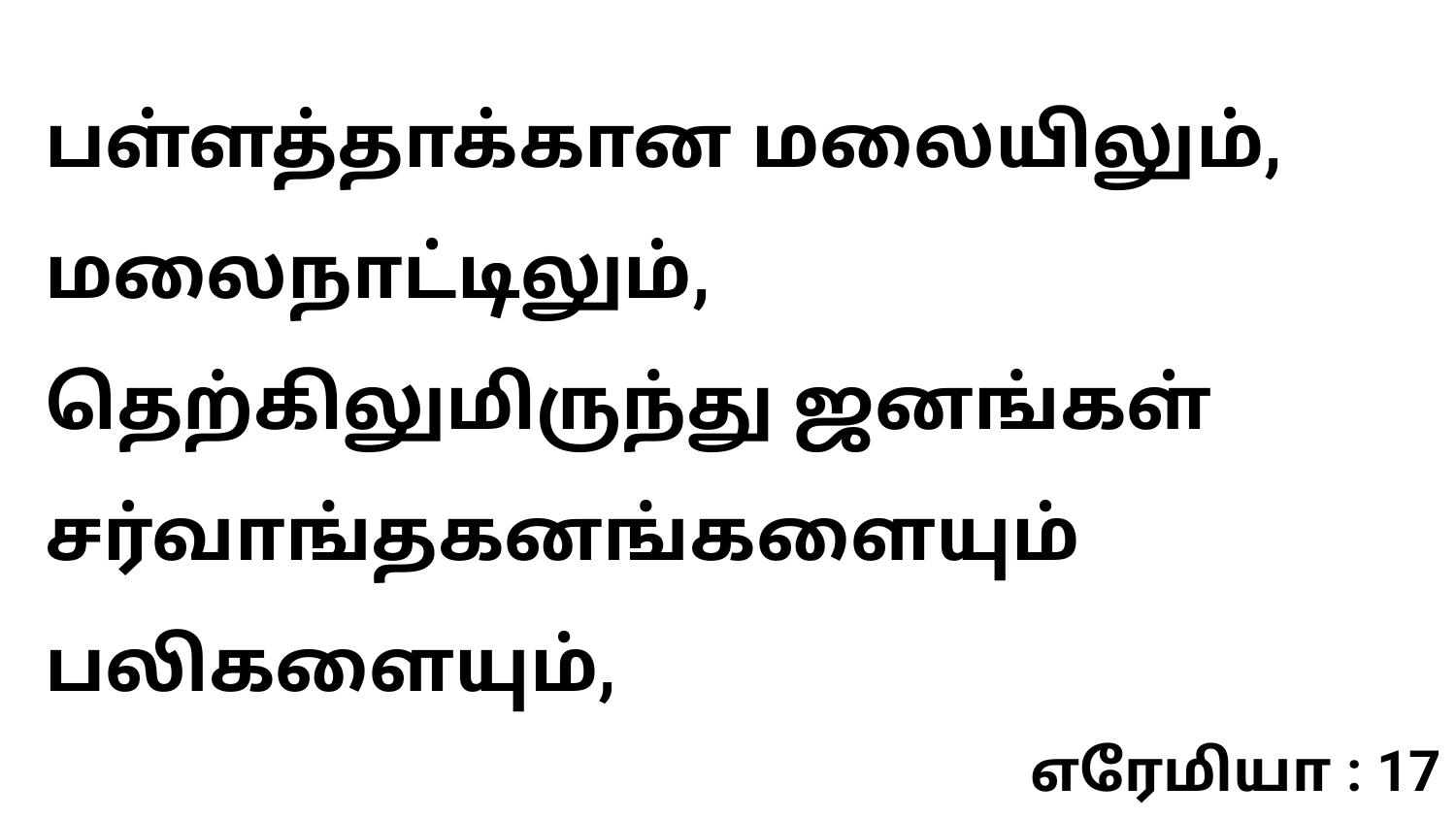

பள்ளத்தாக்கான மலையிலும், மலைநாட்டிலும், தெற்கிலுமிருந்து ஜனங்கள் சர்வாங்தகனங்களையும் பலிகளையும்,
எரேமியா : 17